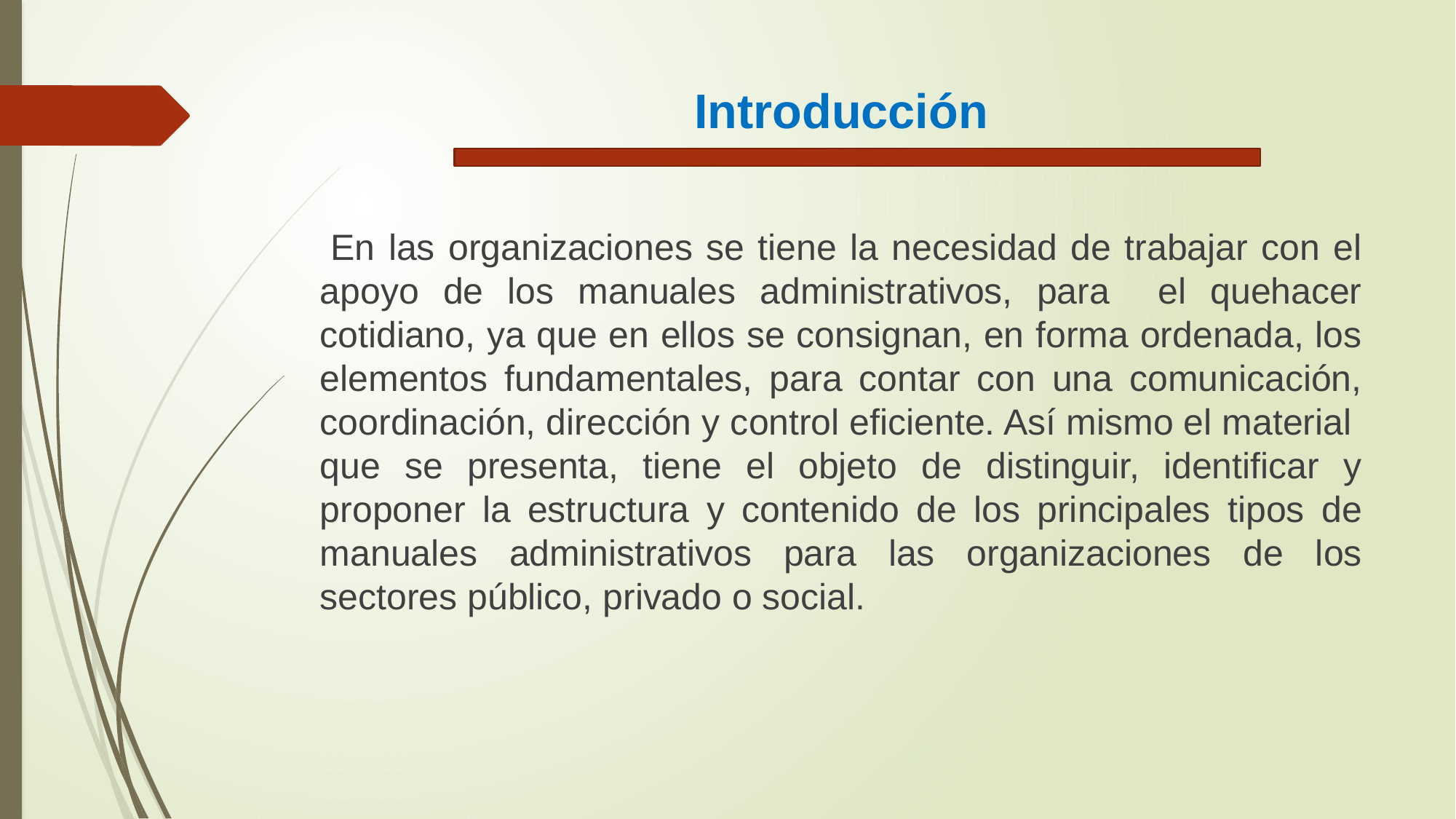

# Introducción

 En las organizaciones se tiene la necesidad de trabajar con el apoyo de los manuales administrativos, para  el quehacer cotidiano, ya que en ellos se consignan, en forma ordenada, los elementos fundamentales, para contar con una comunicación, coordinación, dirección y control eficiente. Así mismo el material  que se presenta, tiene el objeto de distinguir, identificar y proponer la estructura y contenido de los principales tipos de manuales administrativos para las organizaciones de los sectores público, privado o social.